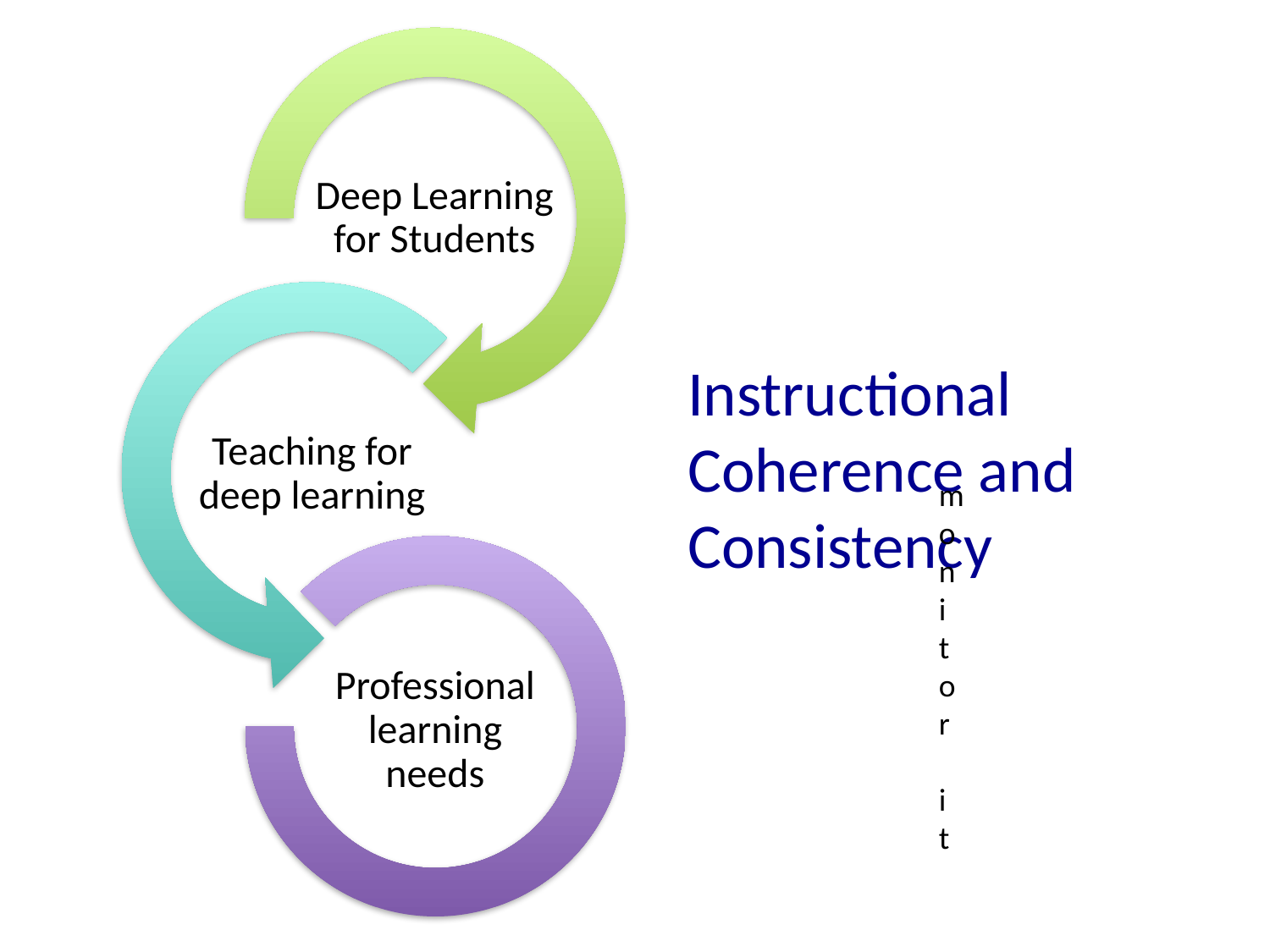

Deep Learning for Students
Teaching for deep learning
Professional learning needs
Instructional Coherence and Consistency
monitor it